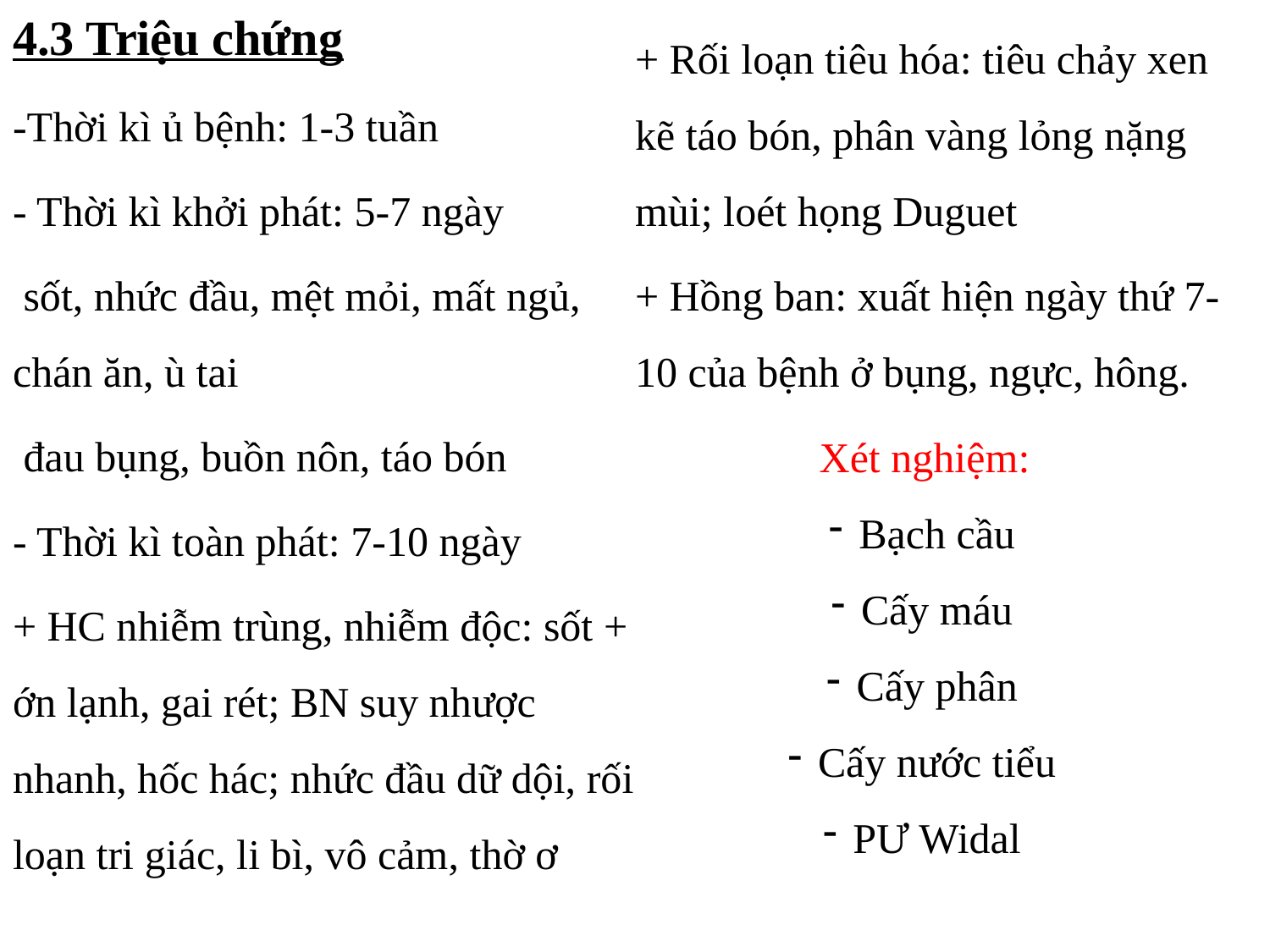

4.3 Triệu chứng
-Thời kì ủ bệnh: 1-3 tuần
- Thời kì khởi phát: 5-7 ngày
 sốt, nhức đầu, mệt mỏi, mất ngủ, chán ăn, ù tai
 đau bụng, buồn nôn, táo bón
- Thời kì toàn phát: 7-10 ngày
+ HC nhiễm trùng, nhiễm độc: sốt + ớn lạnh, gai rét; BN suy nhược nhanh, hốc hác; nhức đầu dữ dội, rối loạn tri giác, li bì, vô cảm, thờ ơ
+ Rối loạn tiêu hóa: tiêu chảy xen kẽ táo bón, phân vàng lỏng nặng mùi; loét họng Duguet
+ Hồng ban: xuất hiện ngày thứ 7-10 của bệnh ở bụng, ngực, hông.

Xét nghiệm:
Bạch cầu
Cấy máu
Cấy phân
Cấy nước tiểu
PƯ Widal